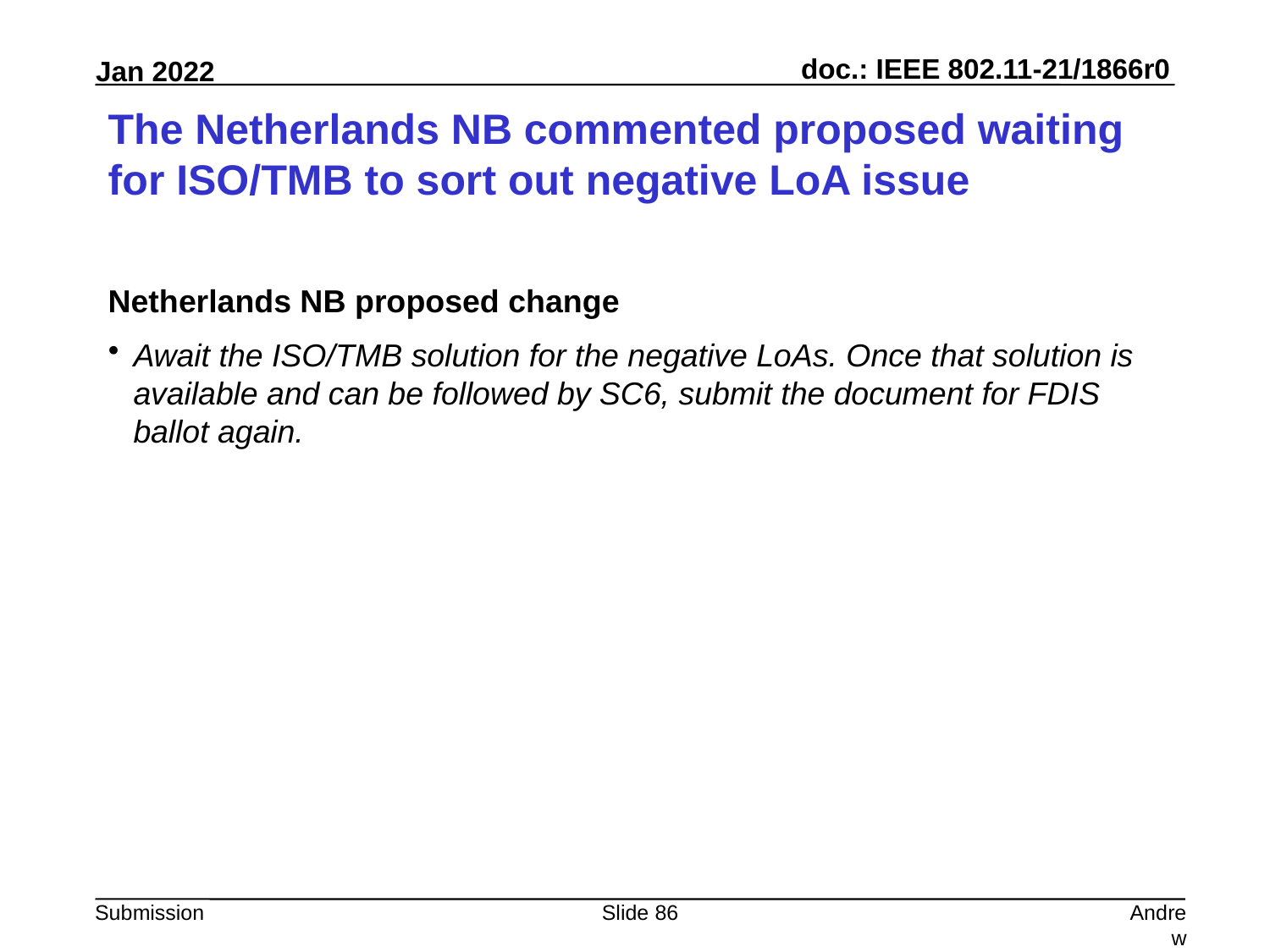

# The Netherlands NB commented proposed waiting for ISO/TMB to sort out negative LoA issue
Netherlands NB proposed change
Await the ISO/TMB solution for the negative LoAs. Once that solution is available and can be followed by SC6, submit the document for FDIS ballot again.
Slide 86
Andrew Myles, Cisco